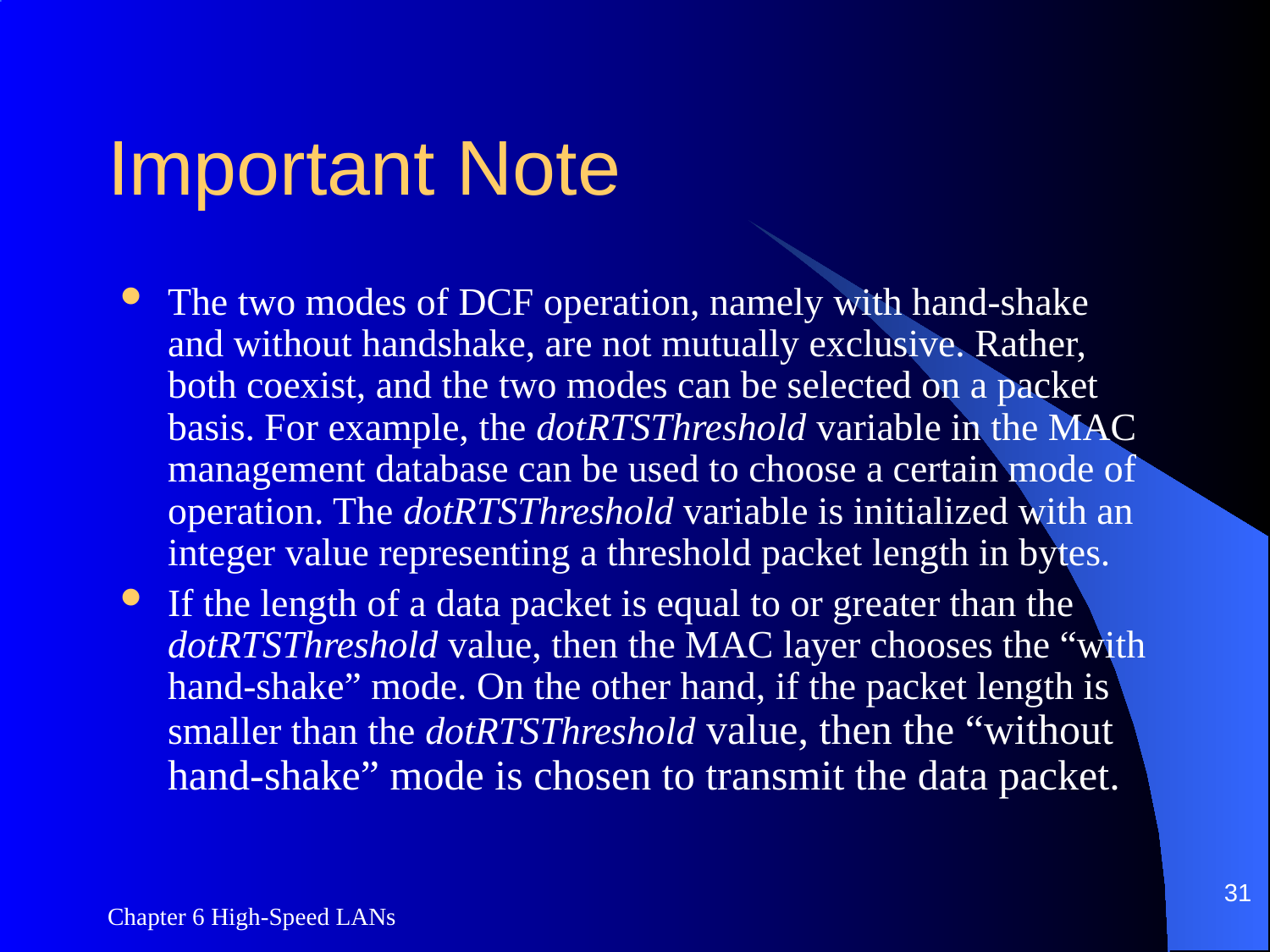

# Important Note
The two modes of DCF operation, namely with hand-shake and without handshake, are not mutually exclusive. Rather, both coexist, and the two modes can be selected on a packet basis. For example, the dotRTSThreshold variable in the MAC management database can be used to choose a certain mode of operation. The dotRTSThreshold variable is initialized with an integer value representing a threshold packet length in bytes.
If the length of a data packet is equal to or greater than the dotRTSThreshold value, then the MAC layer chooses the “with hand-shake” mode. On the other hand, if the packet length is smaller than the dotRTSThreshold value, then the “without hand-shake” mode is chosen to transmit the data packet.
31
Chapter 6 High-Speed LANs